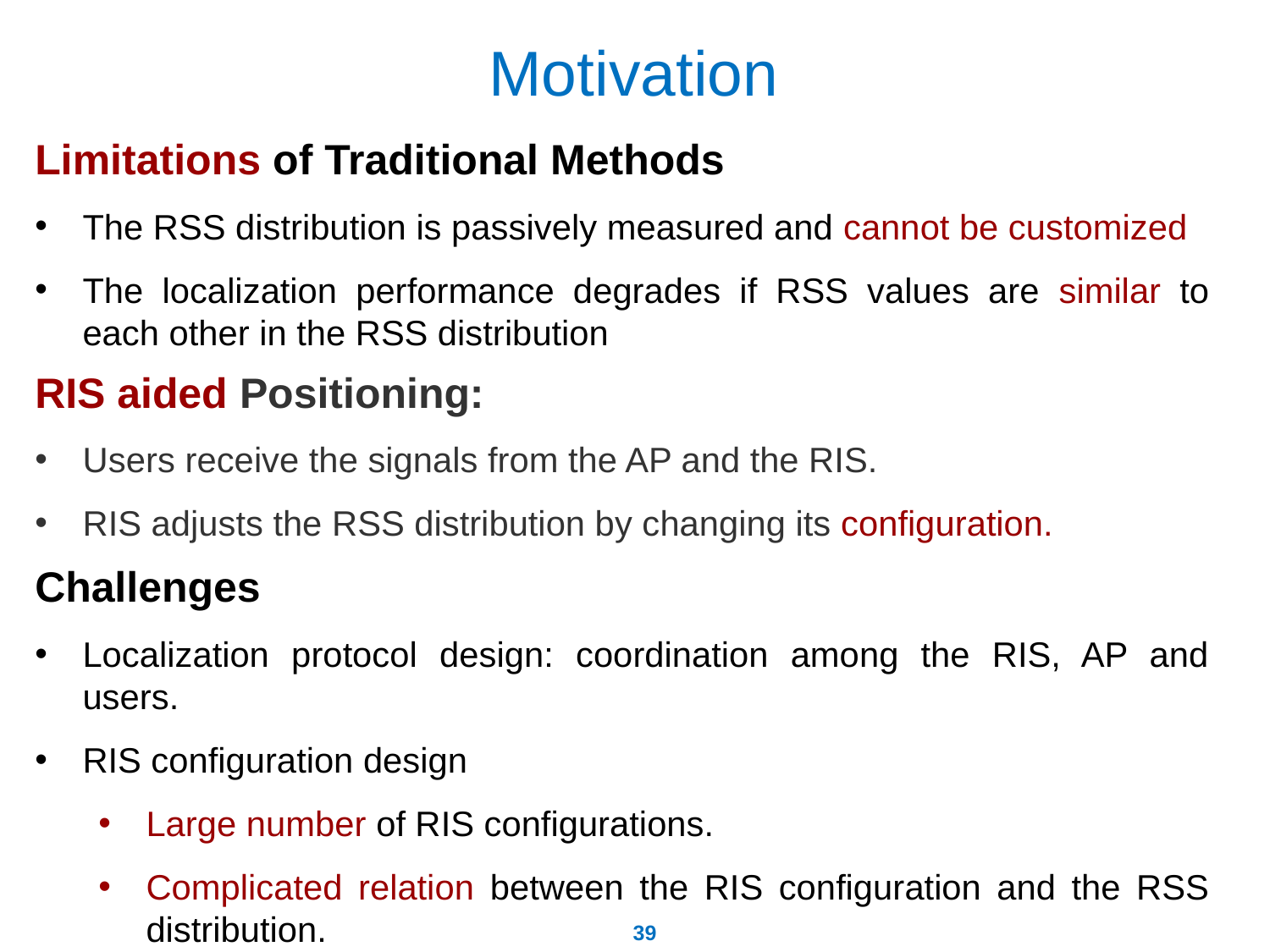

Motivation
Limitations of Traditional Methods
The RSS distribution is passively measured and cannot be customized
The localization performance degrades if RSS values are similar to each other in the RSS distribution
RIS aided Positioning:
Users receive the signals from the AP and the RIS.
RIS adjusts the RSS distribution by changing its configuration.
Challenges
Localization protocol design: coordination among the RIS, AP and users.
RIS configuration design
Large number of RIS configurations.
Complicated relation between the RIS configuration and the RSS distribution.
39